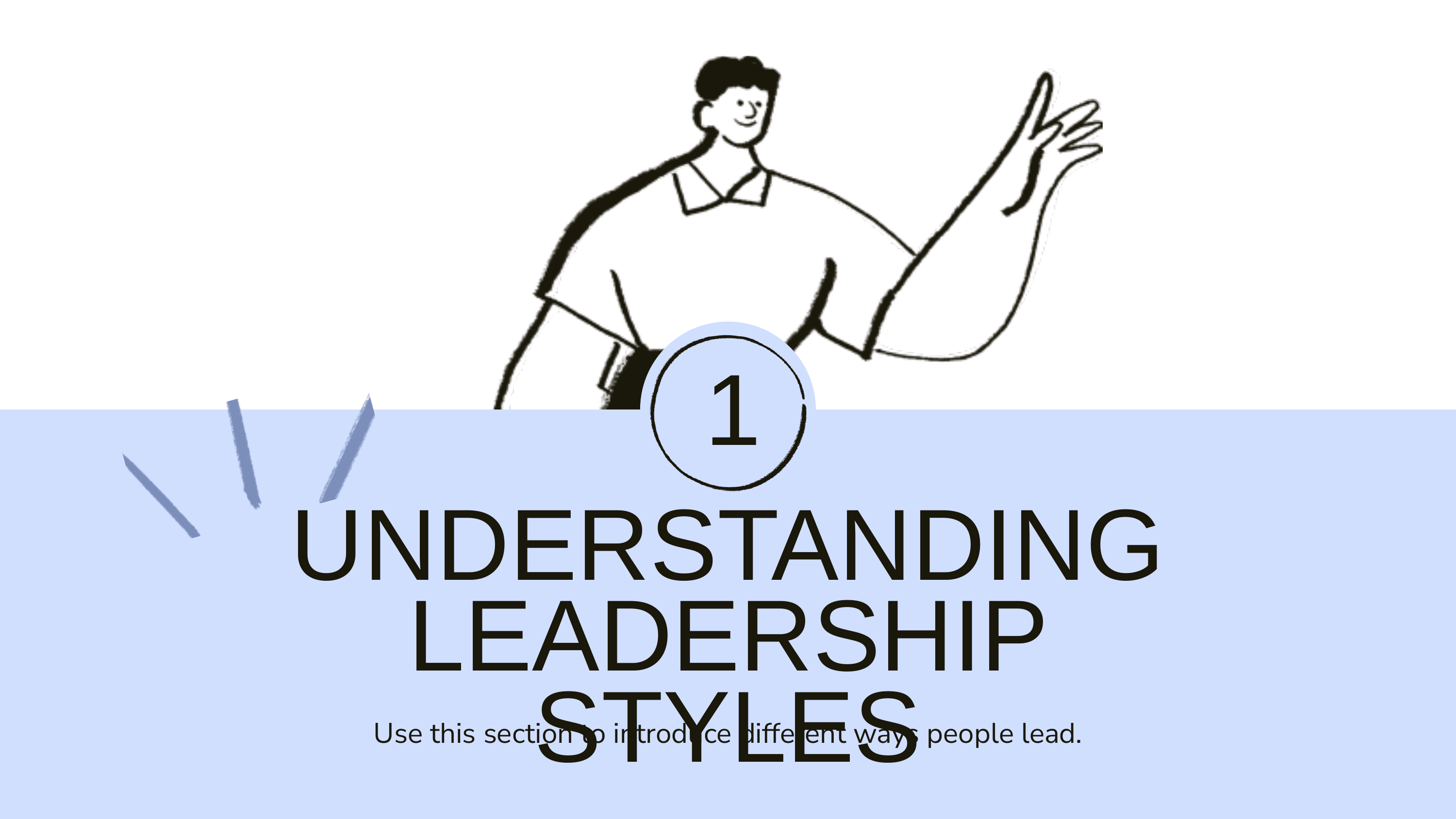

1

UNDERSTANDING LEADERSHIP STYLES
Use this section to introduce different ways people lead.